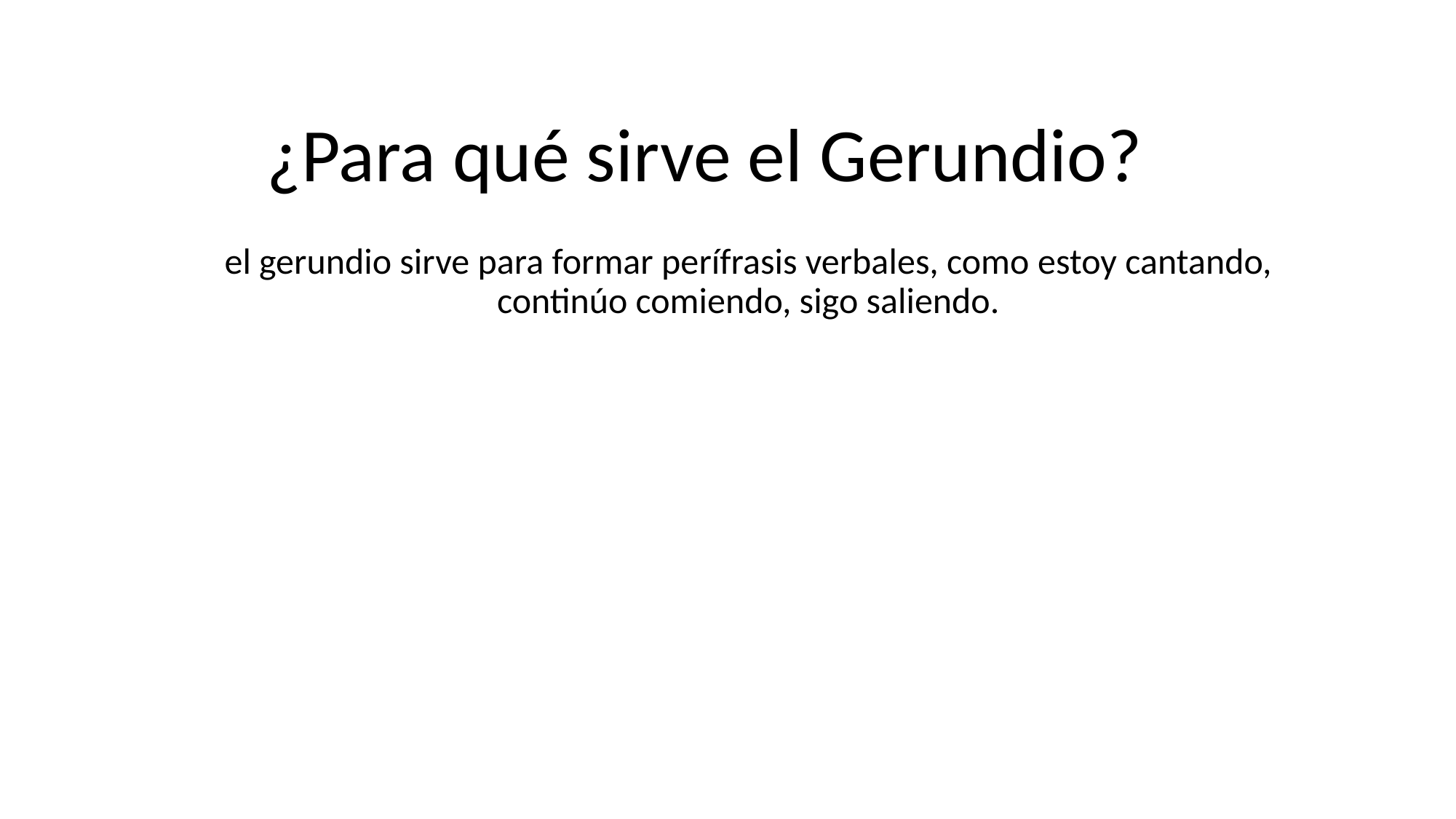

# ¿Para qué sirve el Gerundio?
el gerundio sirve para formar perífrasis verbales, como estoy cantando, continúo comiendo, sigo saliendo.